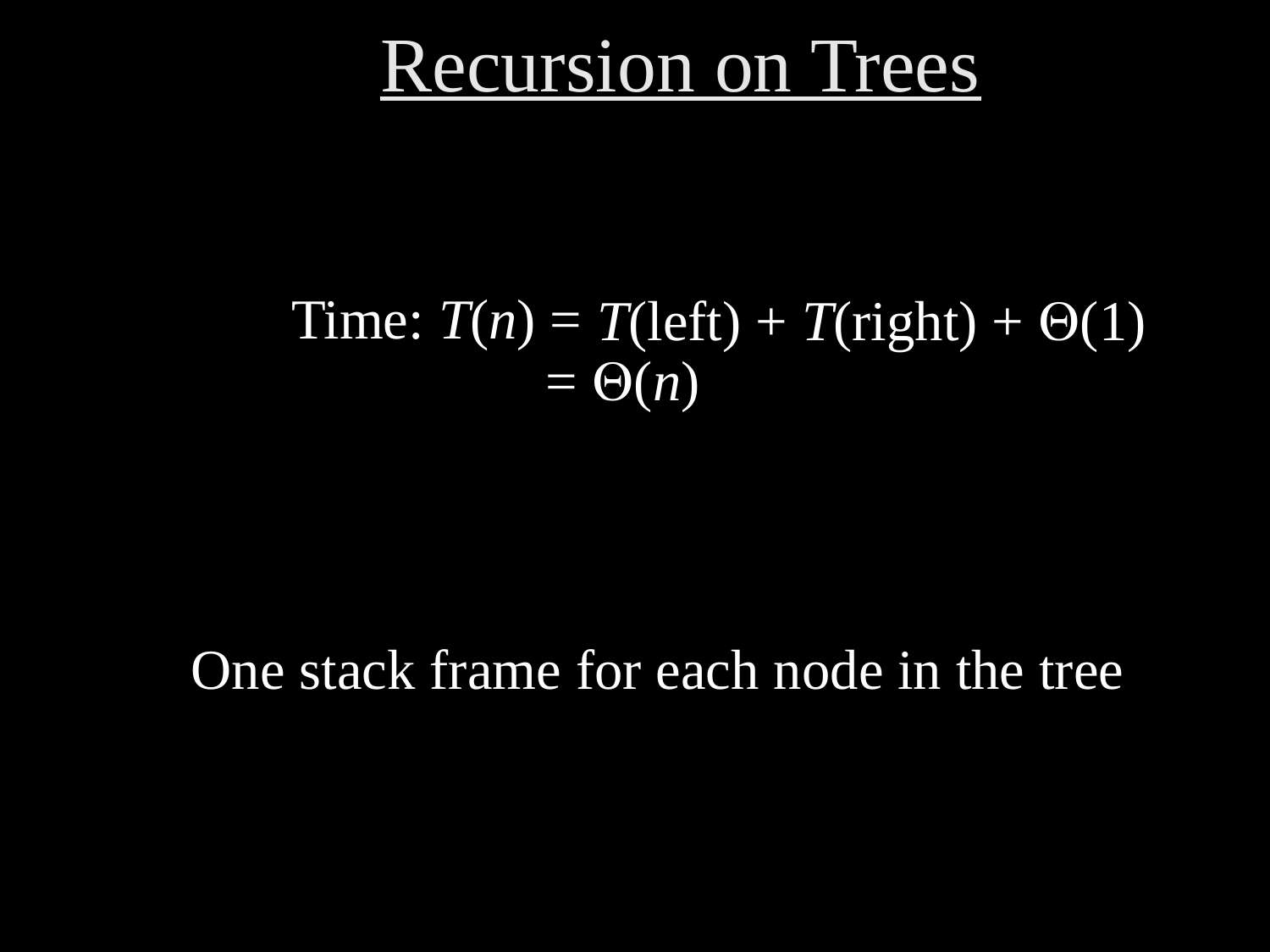

Recursion on Trees
Time: T(n) =
T(left) + T(right) + Θ(1)
 = Θ(n)
One stack frame for each node in the tree